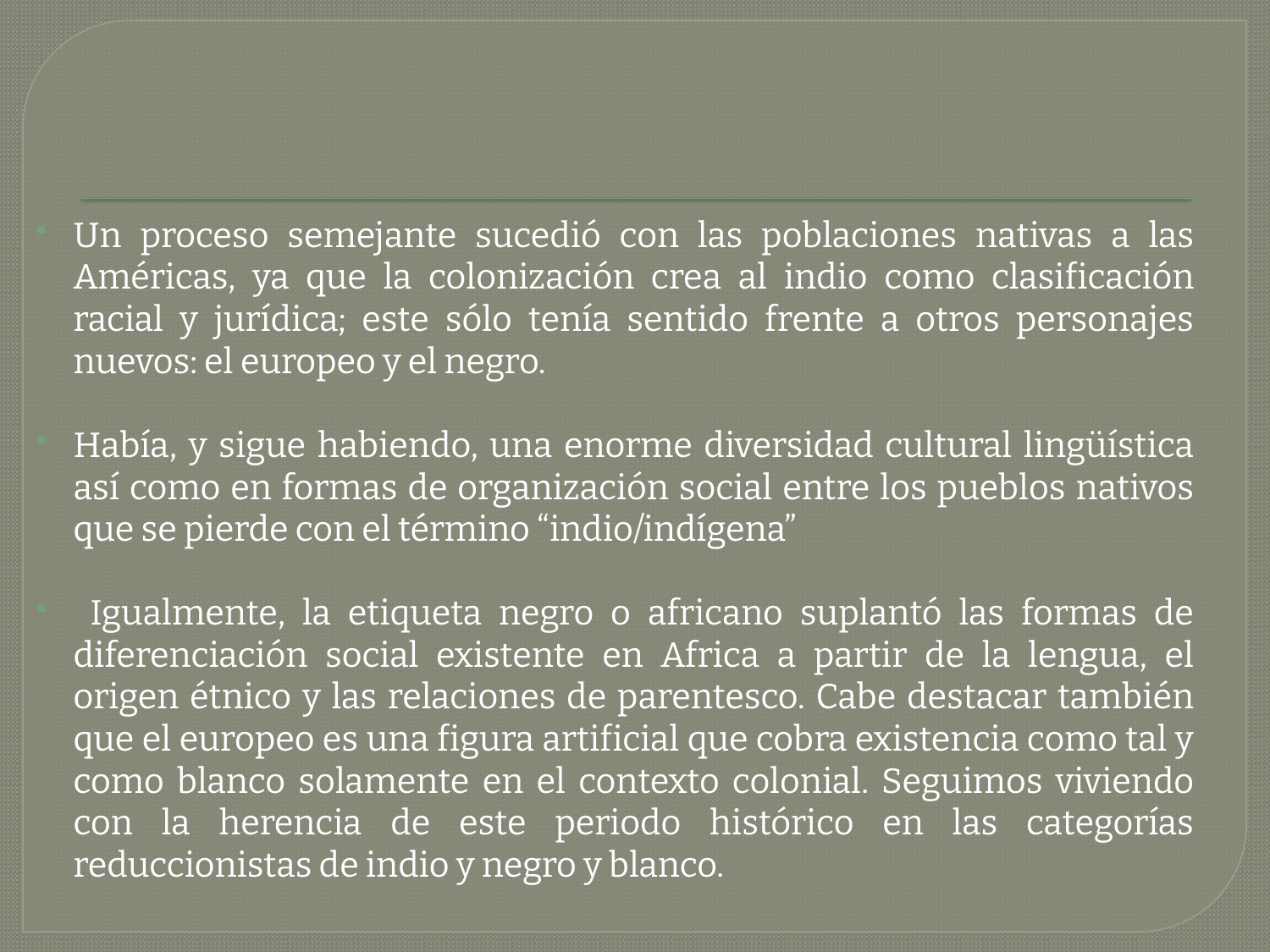

Un proceso semejante sucedió con las poblaciones nativas a las Américas, ya que la colonización crea al indio como clasificación racial y jurídica; este sólo tenía sentido frente a otros personajes nuevos: el europeo y el negro.

Había, y sigue habiendo, una enorme diversidad cultural lingüística así como en formas de organización social entre los pueblos nativos que se pierde con el término “indio/indígena”

 Igualmente, la etiqueta negro o africano suplantó las formas de diferenciación social existente en Africa a partir de la lengua, el origen étnico y las relaciones de parentesco. Cabe destacar también que el europeo es una figura artificial que cobra existencia como tal y como blanco solamente en el contexto colonial. Seguimos viviendo con la herencia de este periodo histórico en las categorías reduccionistas de indio y negro y blanco.